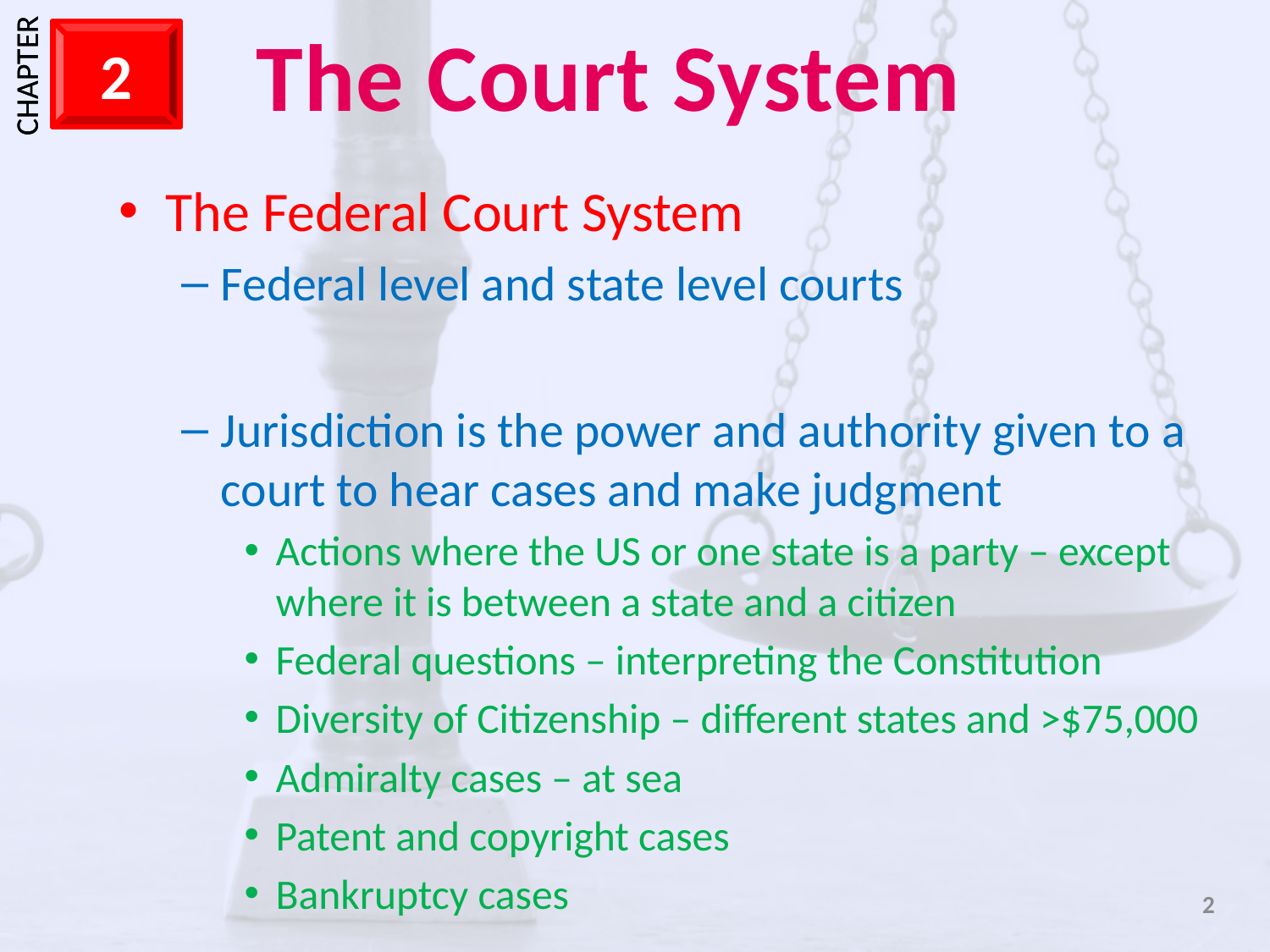

The Federal Court System
Federal level and state level courts

Jurisdiction is the power and authority given to a court to hear cases and make judgment
Actions where the US or one state is a party – except where it is between a state and a citizen
Federal questions – interpreting the Constitution
Diversity of Citizenship – different states and >$75,000
Admiralty cases – at sea
Patent and copyright cases
Bankruptcy cases
2